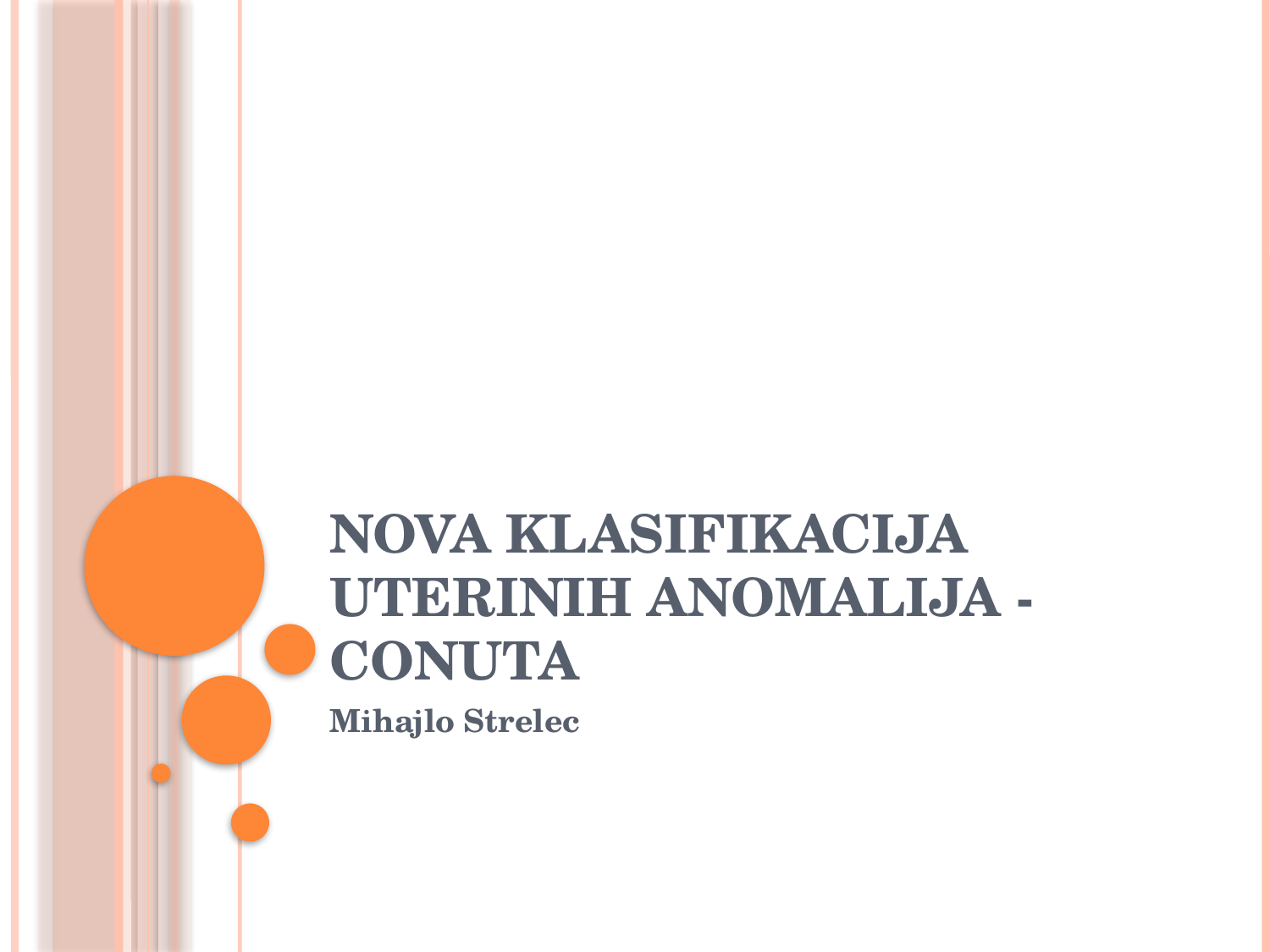

# Nova klasifikacija uterinih anomalija - CONUTA
Mihajlo Strelec